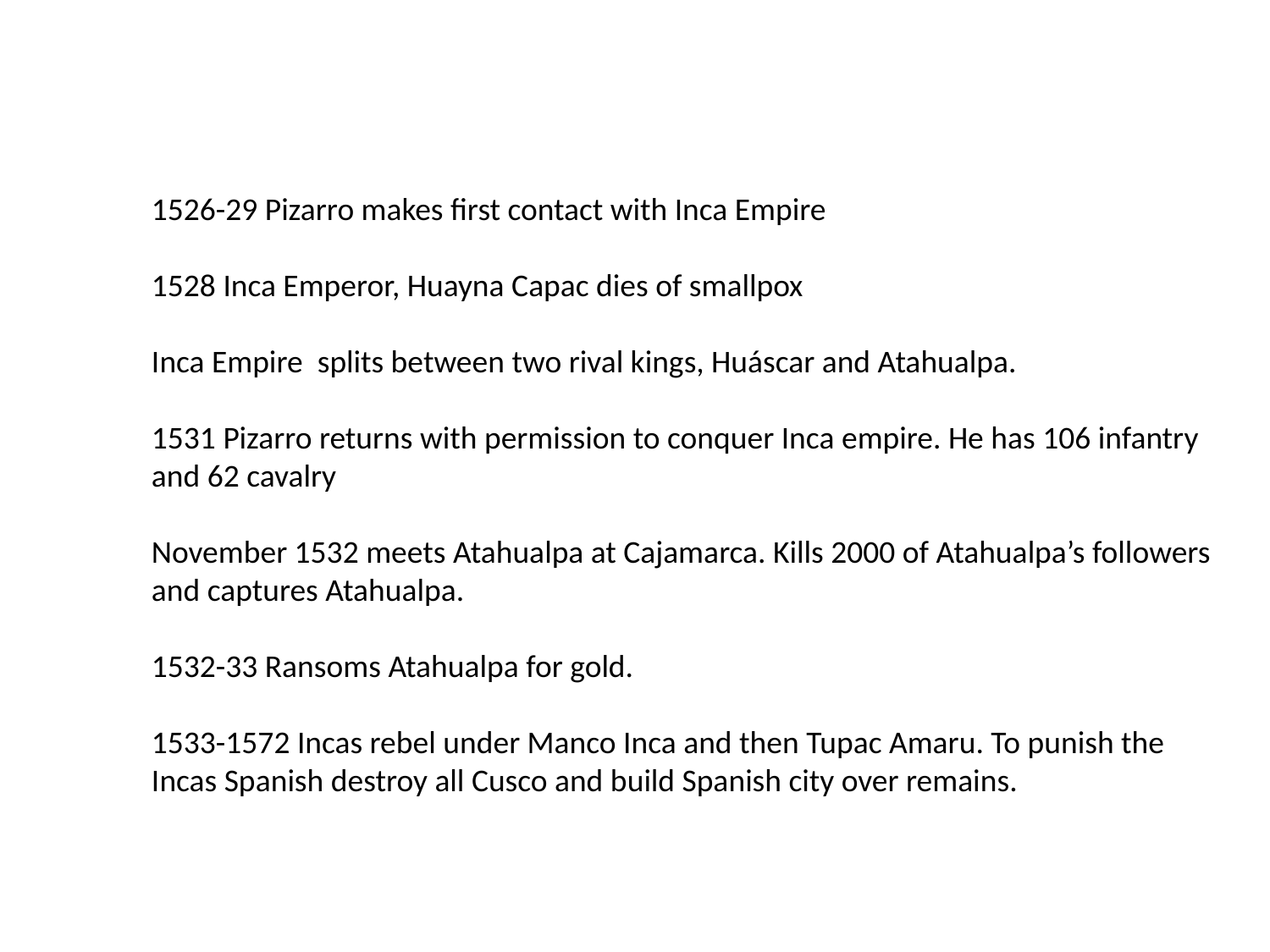

1526-29 Pizarro makes first contact with Inca Empire

1528 Inca Emperor, Huayna Capac dies of smallpox

Inca Empire  splits between two rival kings, Huáscar and Atahualpa.

1531 Pizarro returns with permission to conquer Inca empire. He has 106 infantry
and 62 cavalry

November 1532 meets Atahualpa at Cajamarca. Kills 2000 of Atahualpa’s followers
and captures Atahualpa.

1532-33 Ransoms Atahualpa for gold.

1533-1572 Incas rebel under Manco Inca and then Tupac Amaru. To punish the
Incas Spanish destroy all Cusco and build Spanish city over remains.